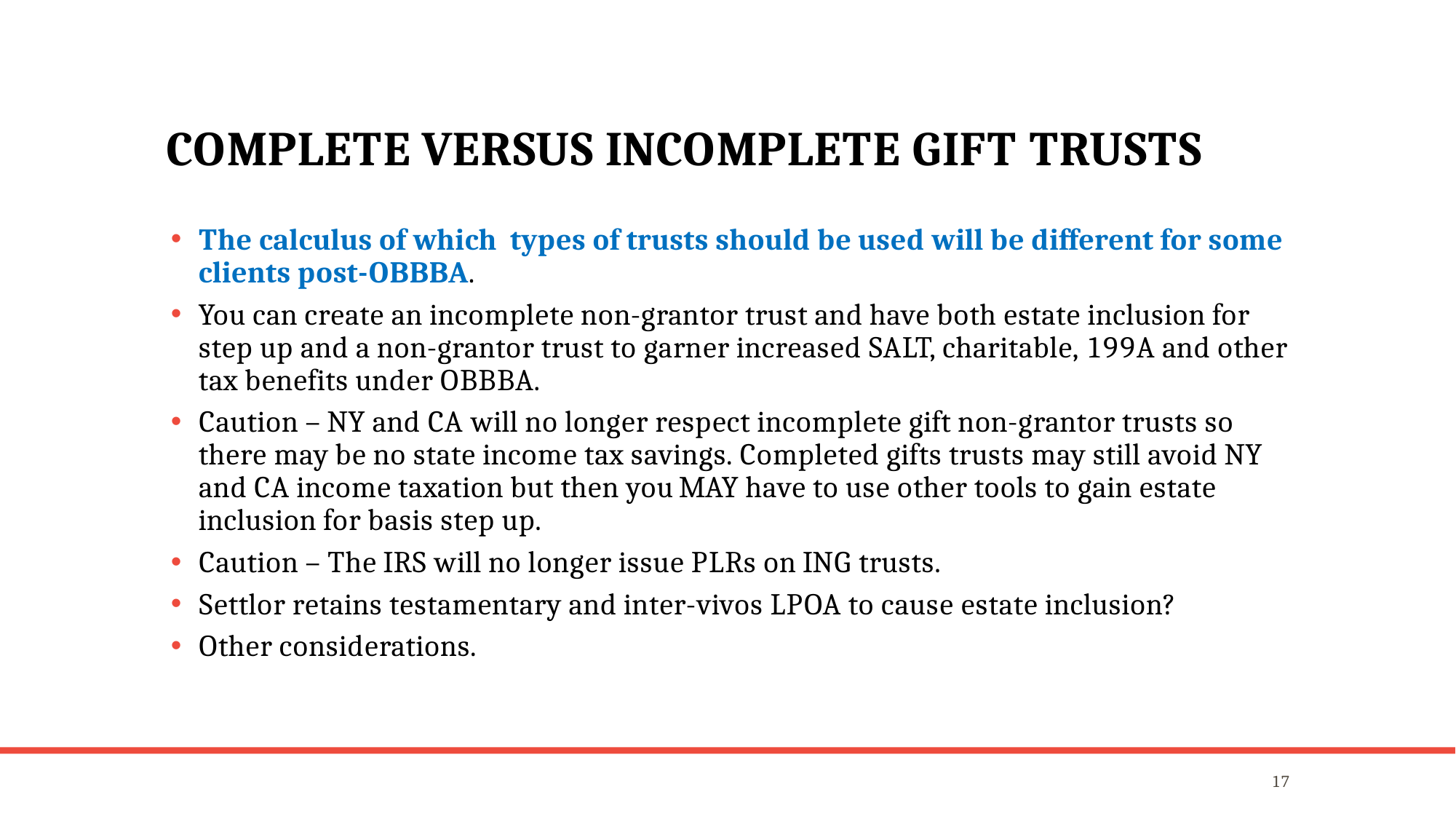

# Complete Versus Incomplete Gift Trusts
The calculus of which  types of trusts should be used will be different for some clients post-OBBBA.
You can create an incomplete non-grantor trust and have both estate inclusion for step up and a non-grantor trust to garner increased SALT, charitable, 199A and other tax benefits under OBBBA.
Caution – NY and CA will no longer respect incomplete gift non-grantor trusts so there may be no state income tax savings. Completed gifts trusts may still avoid NY and CA income taxation but then you MAY have to use other tools to gain estate inclusion for basis step up.
Caution – The IRS will no longer issue PLRs on ING trusts.
Settlor retains testamentary and inter-vivos LPOA to cause estate inclusion?
Other considerations.
17